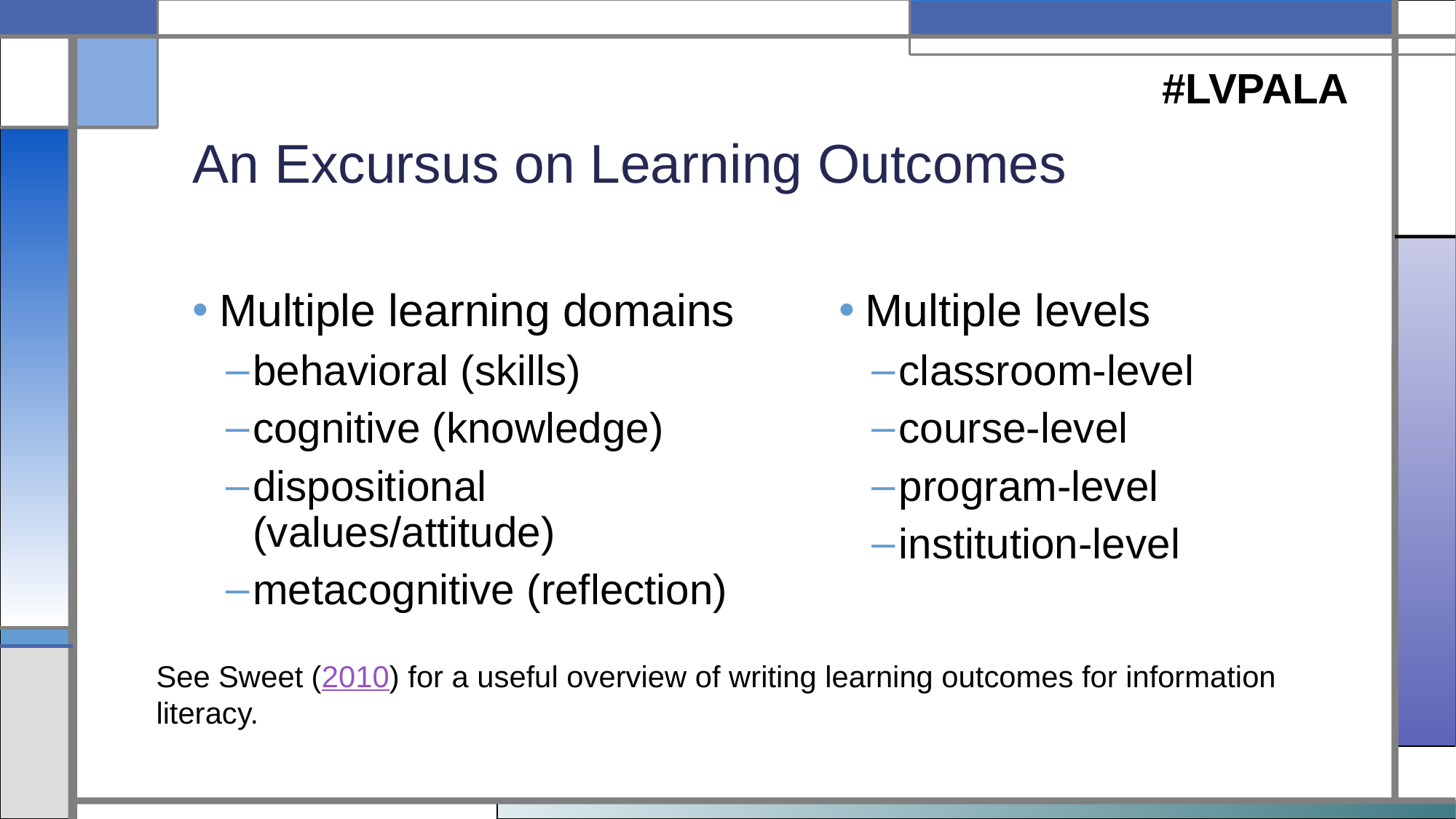

#LVPALA
# An Excursus on Learning Outcomes

Multiple learning domains
behavioral (skills)
cognitive (knowledge)
dispositional (values/attitude)
metacognitive (reflection)

Multiple levels
classroom-level
course-level
program-level
institution-level
See Sweet (2010) for a useful overview of writing learning outcomes for information literacy.